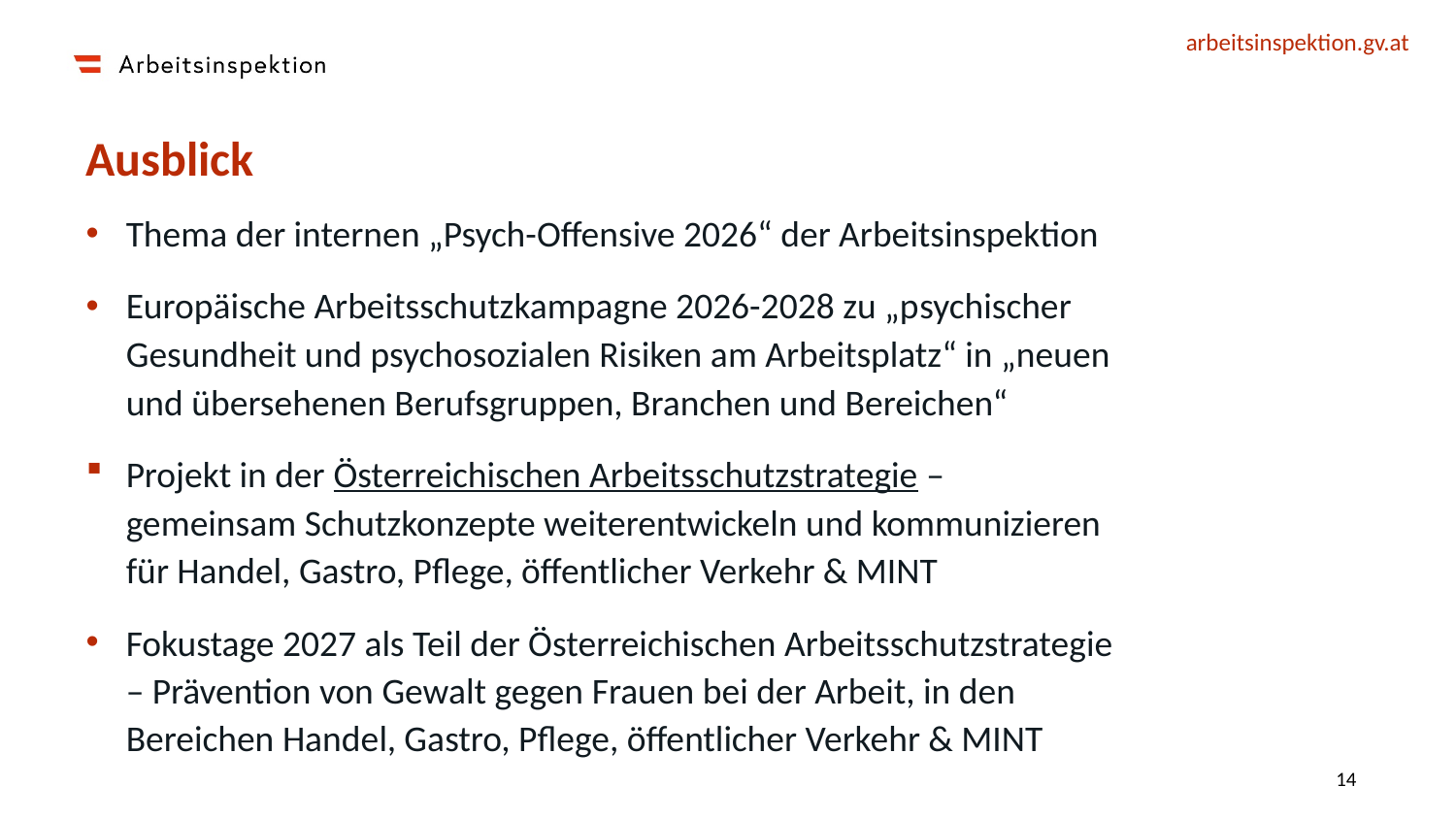

# Ausblick
Thema der internen „Psych-Offensive 2026“ der Arbeitsinspektion
Europäische Arbeitsschutzkampagne 2026-2028 zu „psychischer Gesundheit und psychosozialen Risiken am Arbeitsplatz“ in „neuen und übersehenen Berufsgruppen, Branchen und Bereichen“
Projekt in der Österreichischen Arbeitsschutzstrategie – gemeinsam Schutzkonzepte weiterentwickeln und kommunizieren für Handel, Gastro, Pflege, öffentlicher Verkehr & MINT
Fokustage 2027 als Teil der Österreichischen Arbeitsschutzstrategie – Prävention von Gewalt gegen Frauen bei der Arbeit, in den Bereichen Handel, Gastro, Pflege, öffentlicher Verkehr & MINT

14